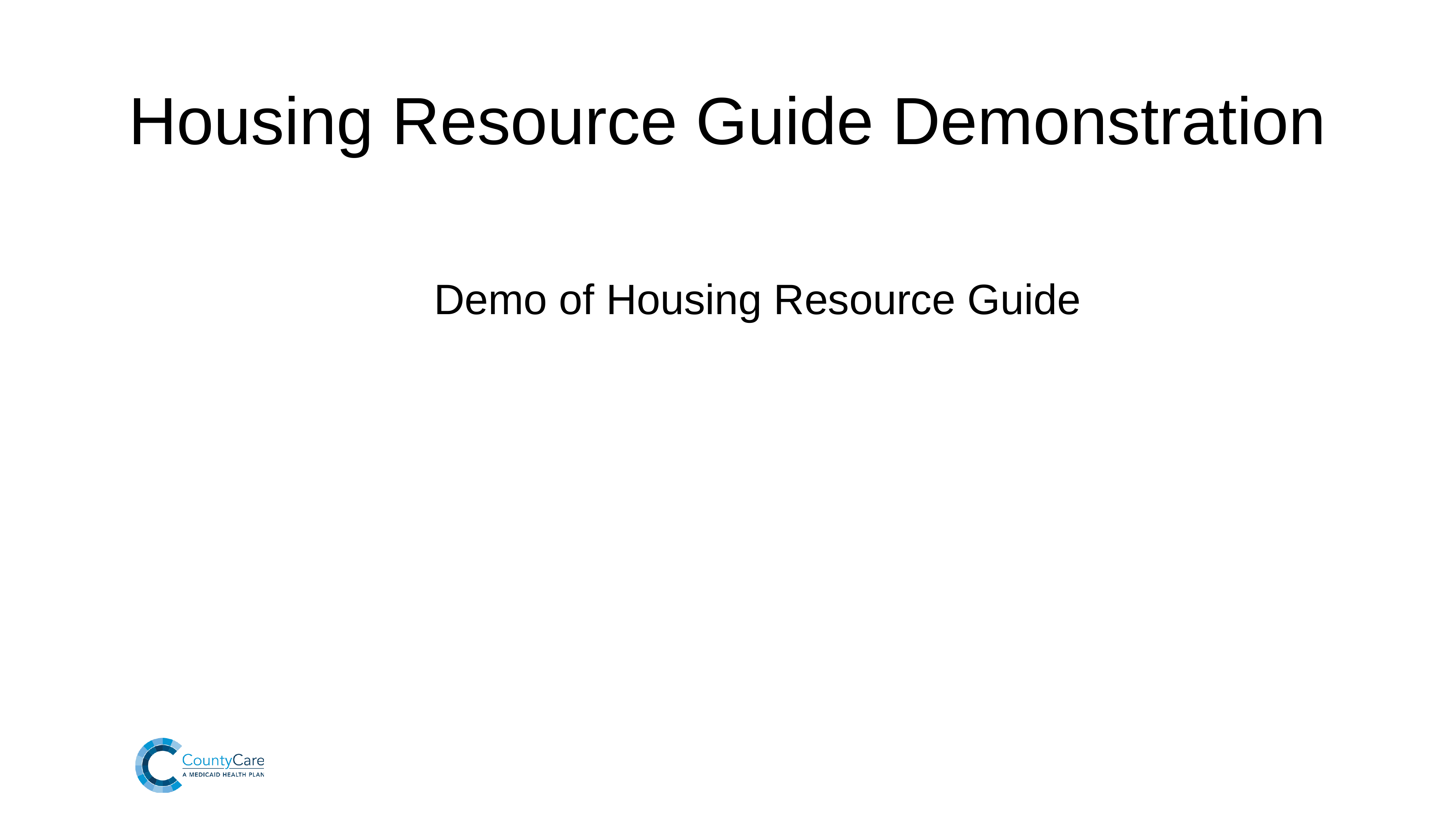

# Housing Resource Guide Demonstration
Demo of Housing Resource Guide